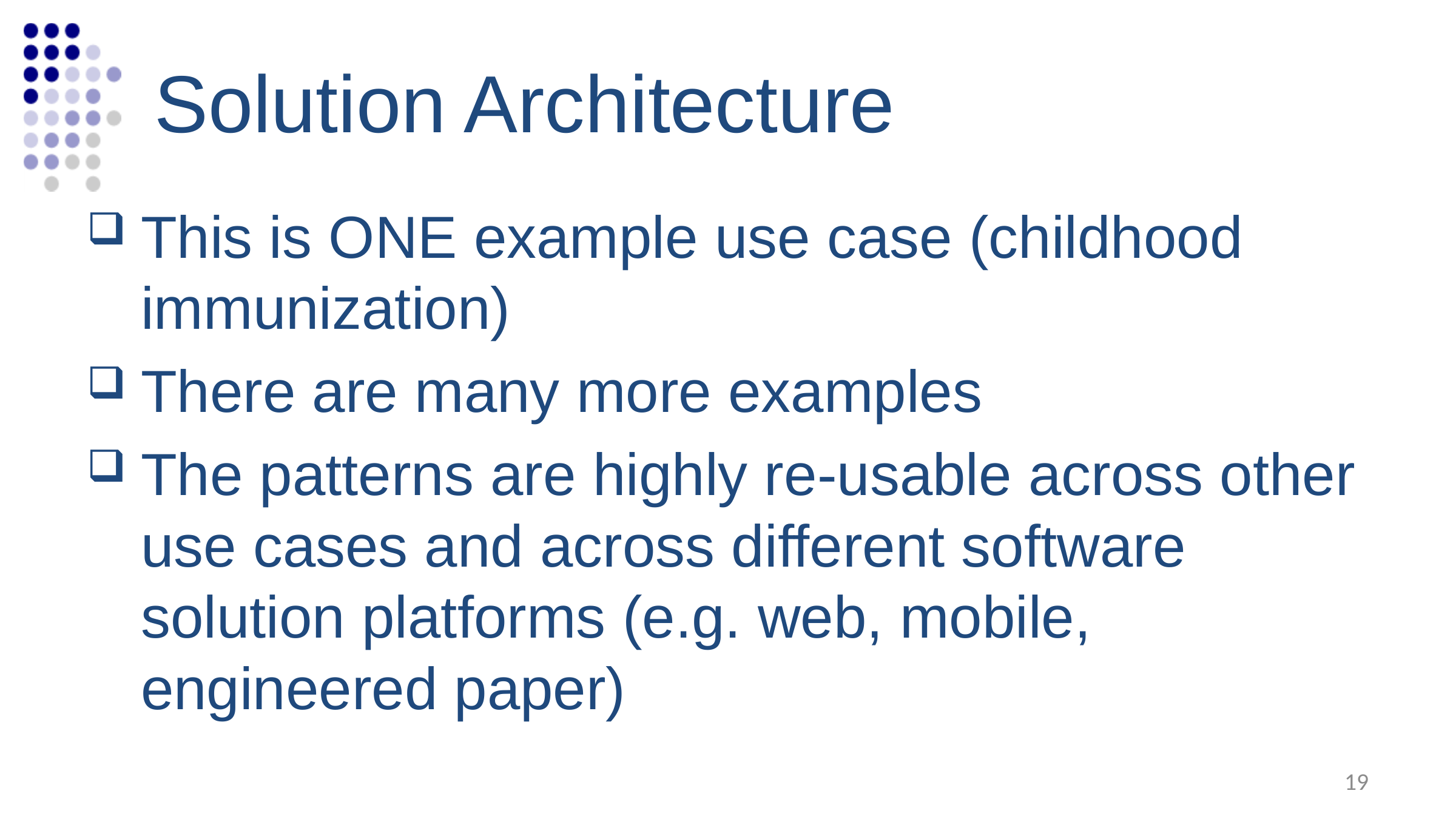

# Solution Architecture
This is ONE example use case (childhood immunization)
There are many more examples
The patterns are highly re-usable across other use cases and across different software solution platforms (e.g. web, mobile, engineered paper)
19